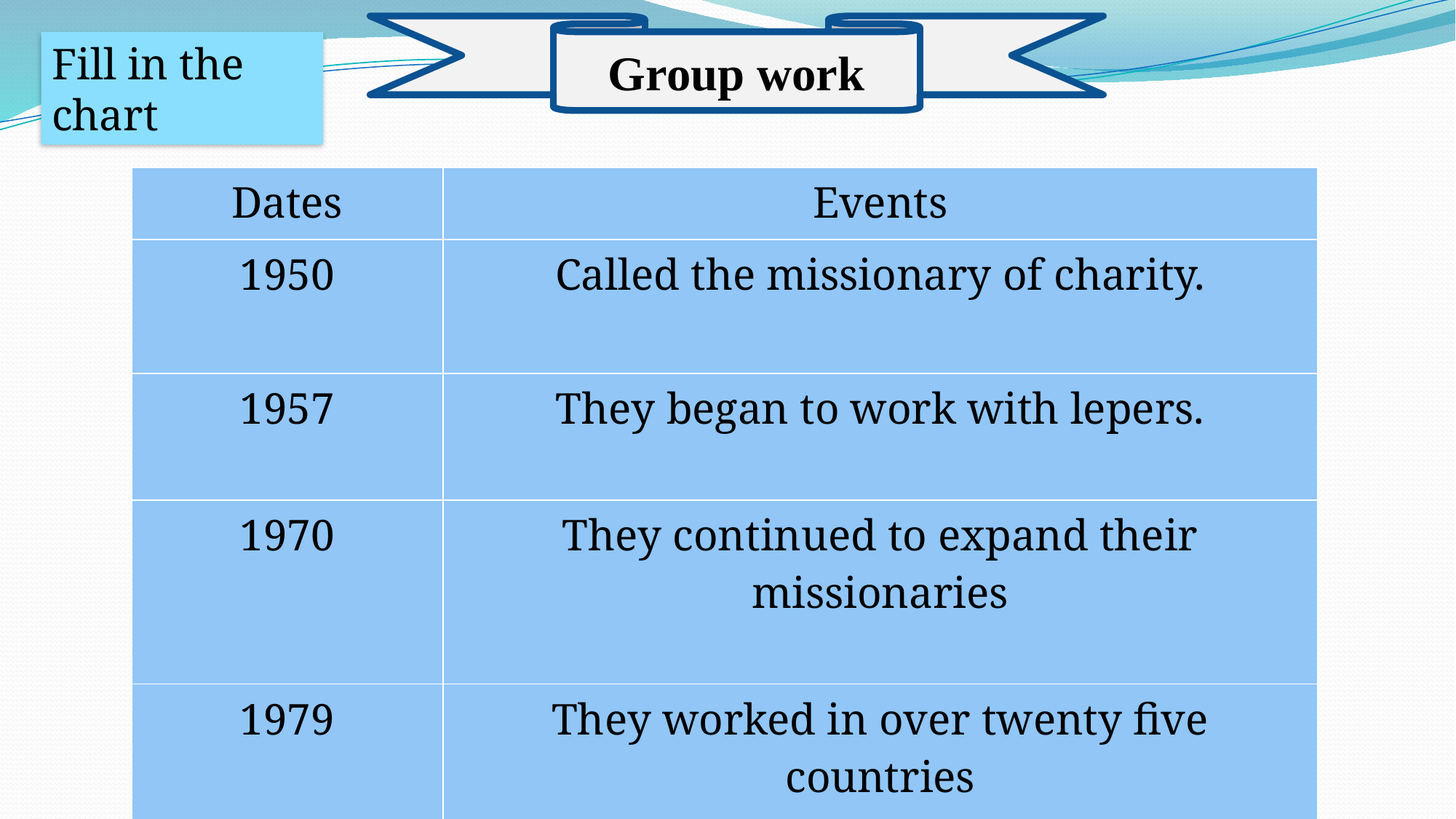

Group work
Fill in the chart
| Dates | Events |
| --- | --- |
| 1950 | Called the missionary of charity. |
| 1957 | They began to work with lepers. |
| 1970 | They continued to expand their missionaries |
| 1979 | They worked in over twenty five countries |